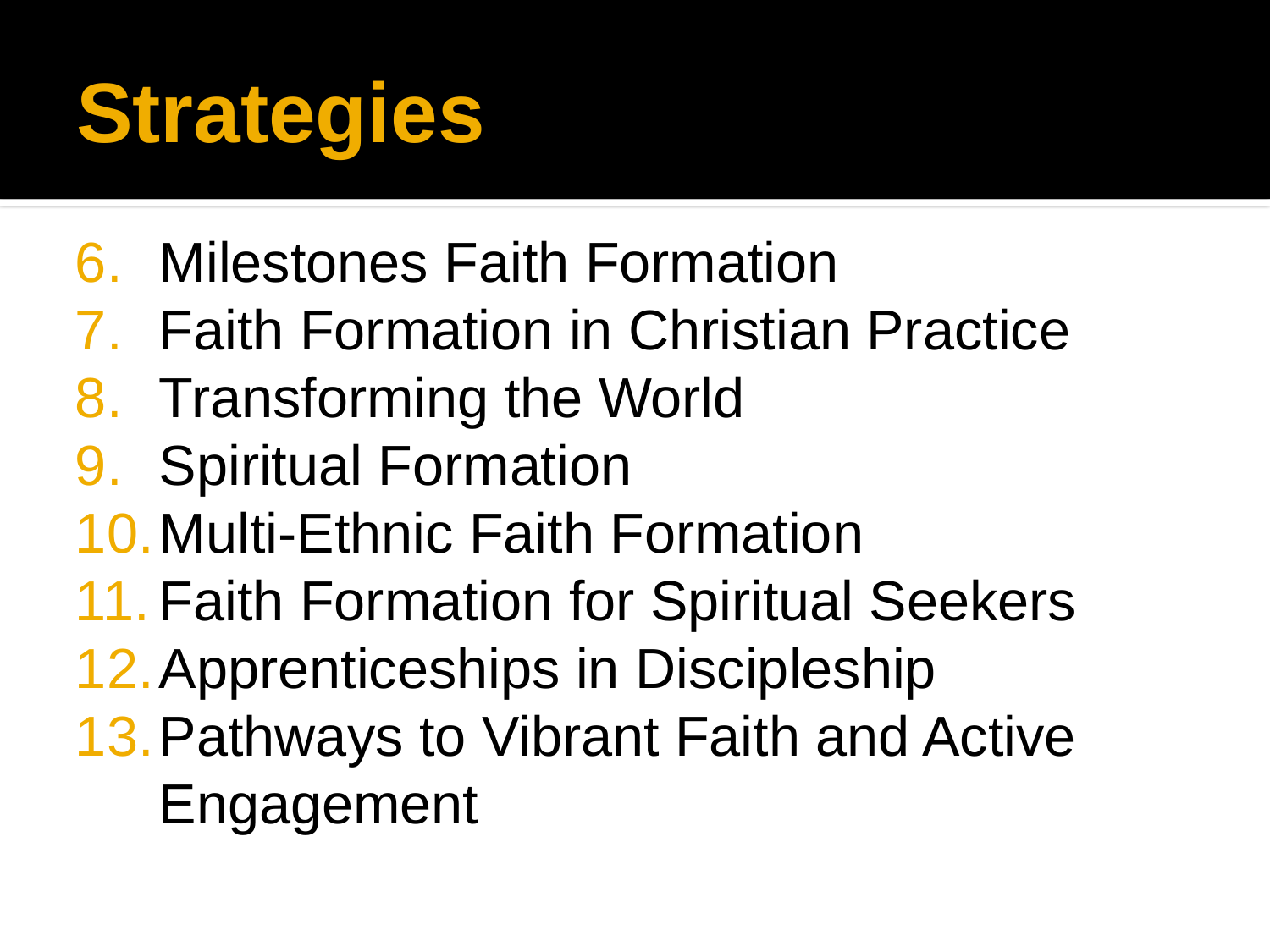

# Strategies
Milestones Faith Formation
Faith Formation in Christian Practice
Transforming the World
Spiritual Formation
Multi-Ethnic Faith Formation
Faith Formation for Spiritual Seekers
Apprenticeships in Discipleship
Pathways to Vibrant Faith and Active Engagement